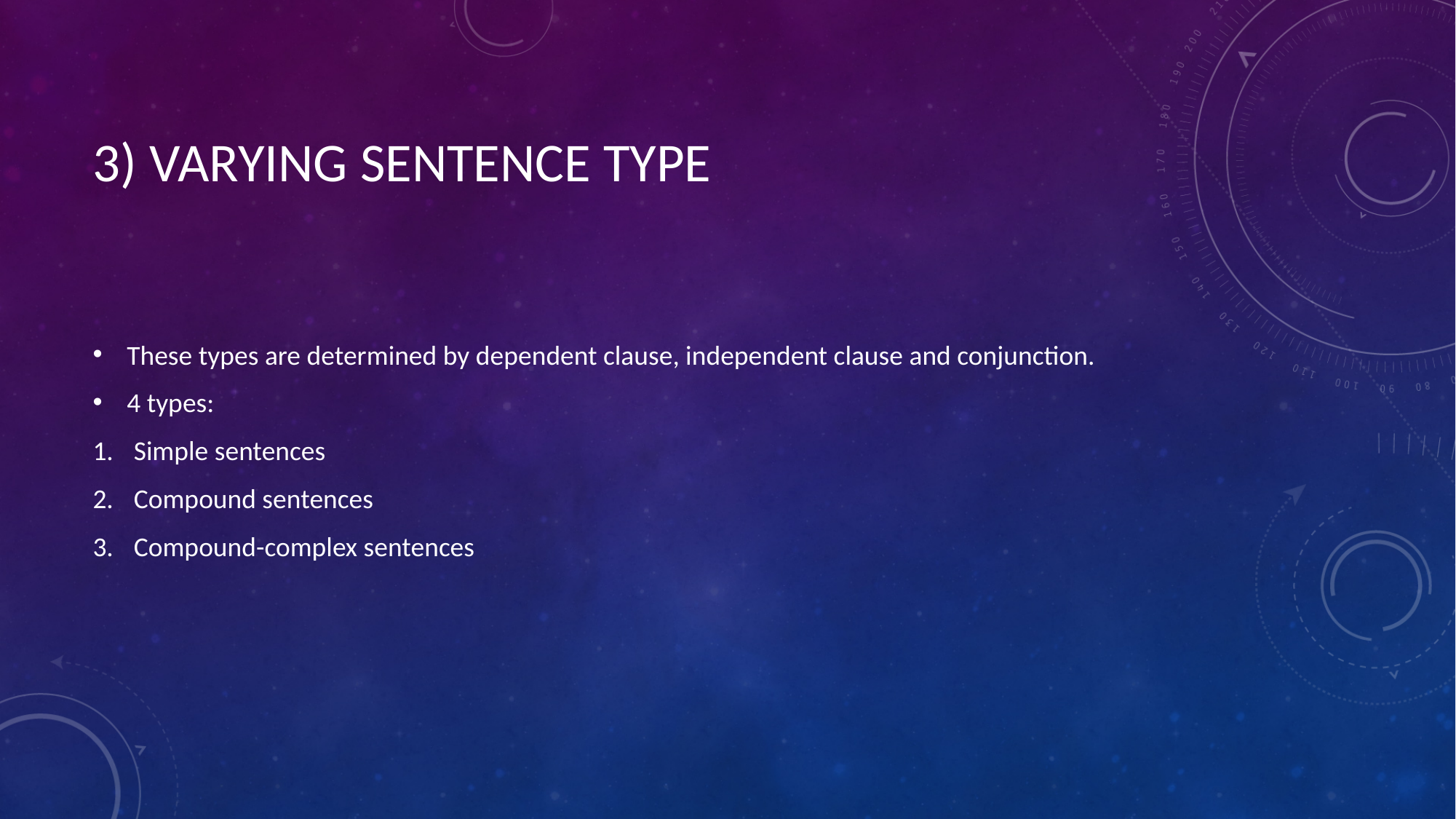

# 3) Varying sentence type
These types are determined by dependent clause, independent clause and conjunction.
4 types:
Simple sentences
Compound sentences
Compound-complex sentences